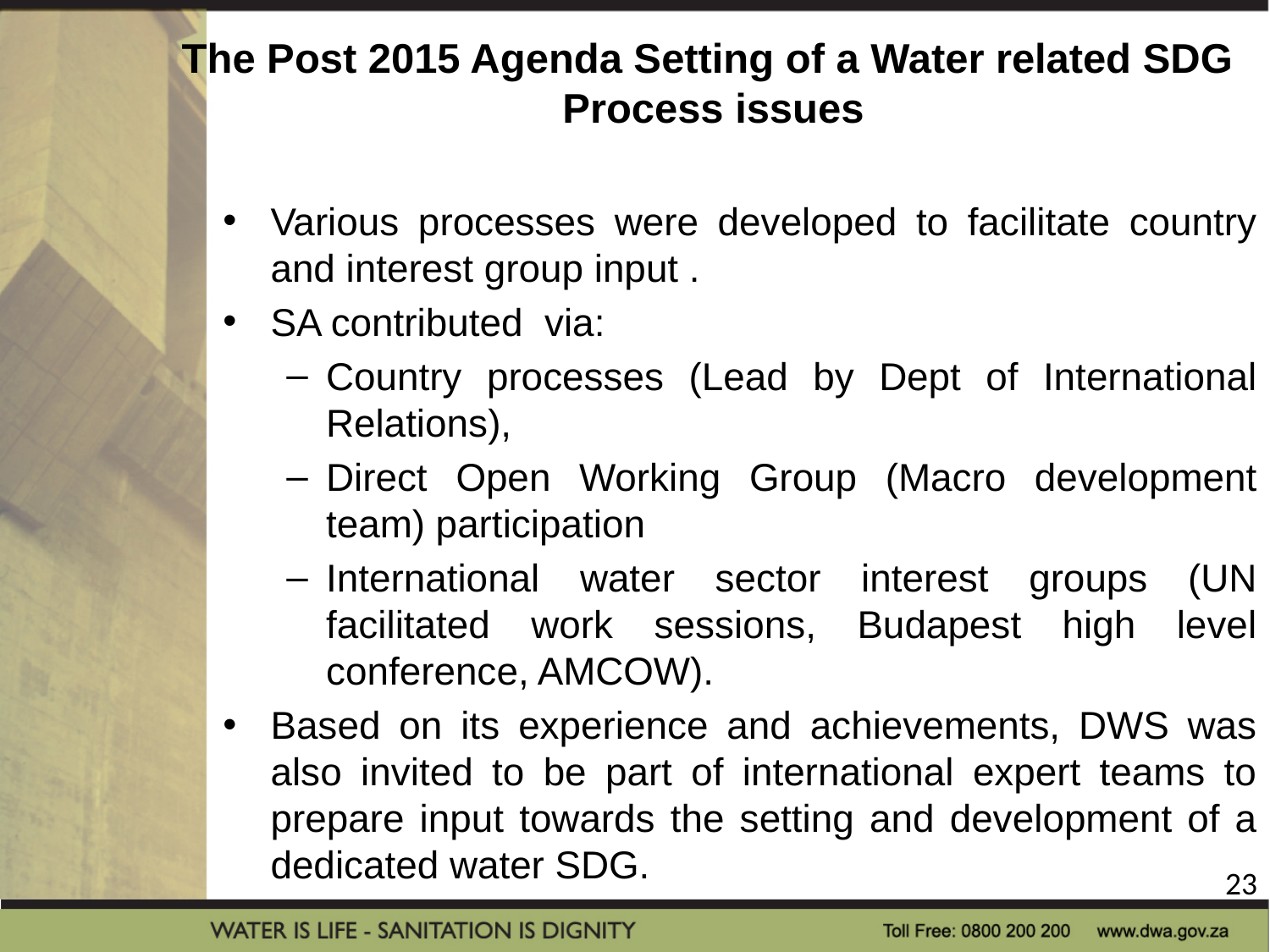

# The Post 2015 Agenda Setting of a Water related SDG Process issues
Various processes were developed to facilitate country and interest group input .
SA contributed  via:
Country processes (Lead by Dept of International Relations),
Direct Open Working Group (Macro development team) participation
International water sector interest groups (UN facilitated work sessions, Budapest high level conference, AMCOW).
Based on its experience and achievements, DWS was also invited to be part of international expert teams to prepare input towards the setting and development of a dedicated water SDG.

23